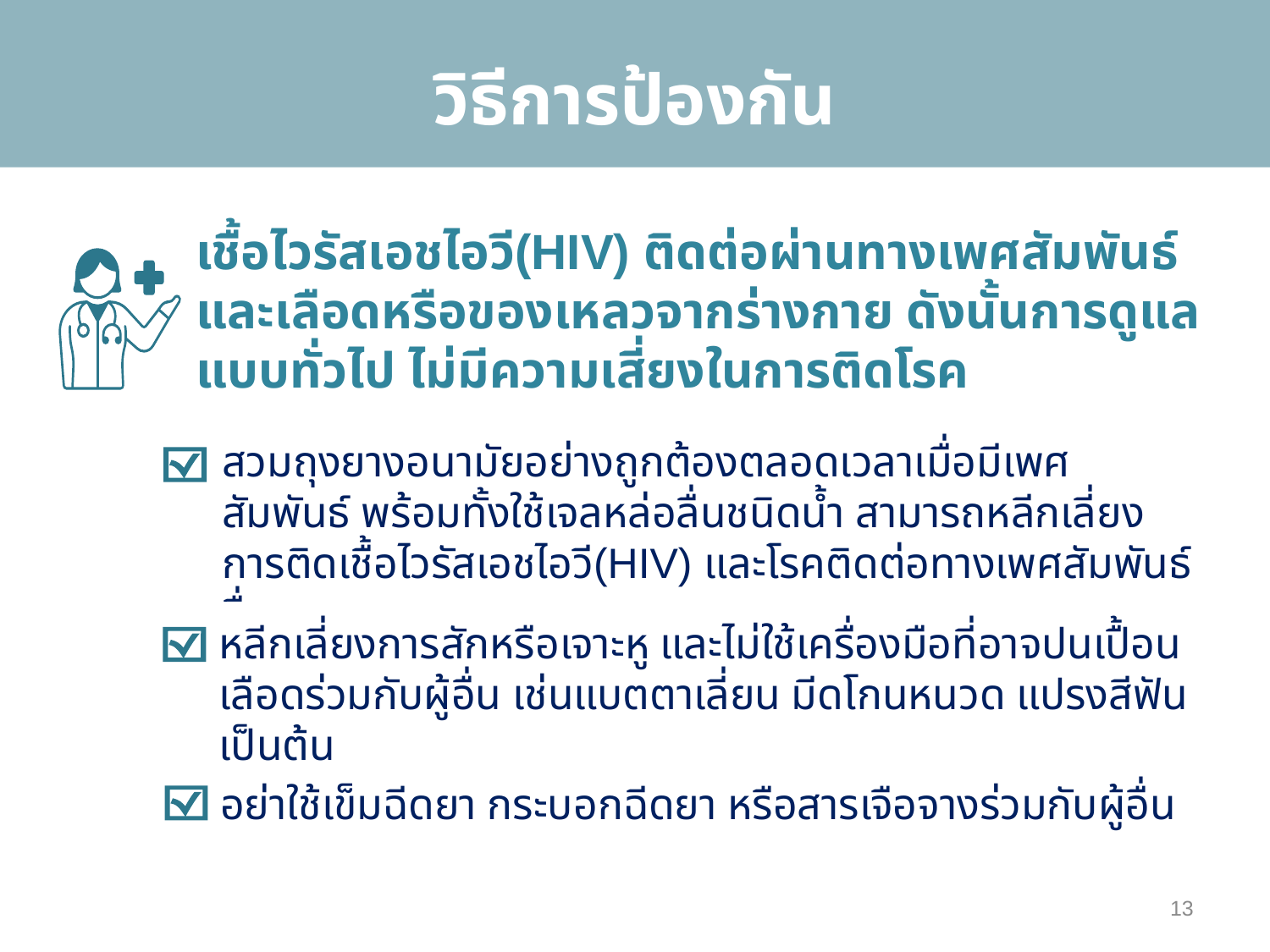

วิธีการป้องกัน
เชื้อไวรัสเอชไอวี(HIV) ติดต่อผ่านทางเพศสัมพันธ์และเลือดหรือของเหลวจากร่างกาย ดังนั้นการดูแลแบบทั่วไป ไม่มีความเสี่ยงในการติดโรค

สวมถุงยางอนามัยอย่างถูกต้องตลอดเวลาเมื่อมีเพศสัมพันธ์ พร้อมทั้งใช้เจลหล่อลื่นชนิดน้ำ สามารถหลีกเลี่ยงการติดเชื้อไวรัสเอชไอวี(HIV) และโรคติดต่อทางเพศสัมพันธ์อื่น

หลีกเลี่ยงการสักหรือเจาะหู และไม่ใช้เครื่องมือที่อาจปนเปื้อนเลือดร่วมกับผู้อื่น เช่นแบตตาเลี่ยน มีดโกนหนวด แปรงสีฟันเป็นต้น

อย่าใช้เข็มฉีดยา กระบอกฉีดยา หรือสารเจือจางร่วมกับผู้อื่น

13